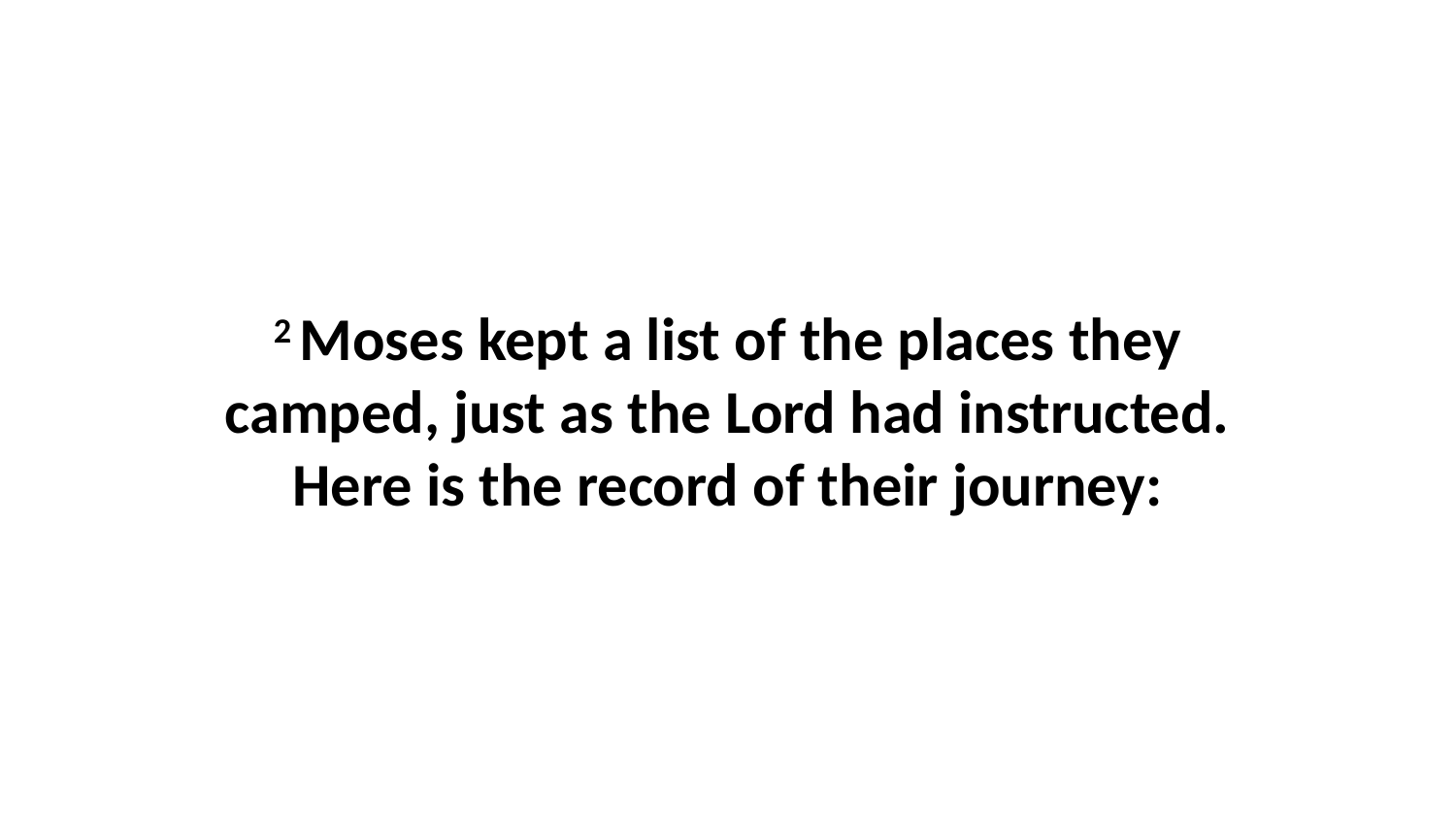

2 Moses kept a list of the places they camped, just as the Lord had instructed. Here is the record of their journey: